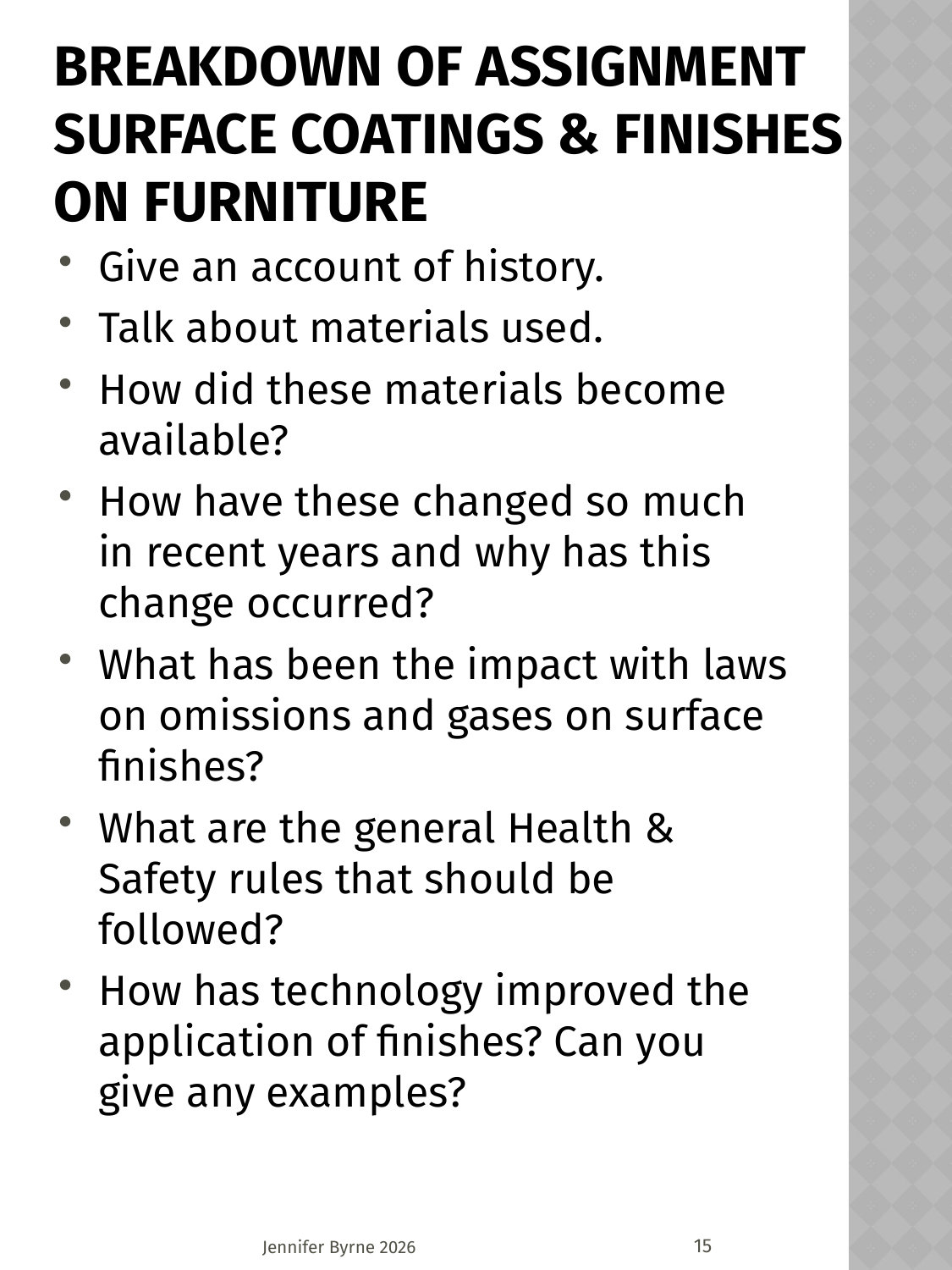

# Breakdown of assignment Surface coatings & Finishes on Furniture
Give an account of history.
Talk about materials used.
How did these materials become available?
How have these changed so much in recent years and why has this change occurred?
What has been the impact with laws on omissions and gases on surface finishes?
What are the general Health & Safety rules that should be followed?
How has technology improved the application of finishes? Can you give any examples?
15
Jennifer Byrne 2026